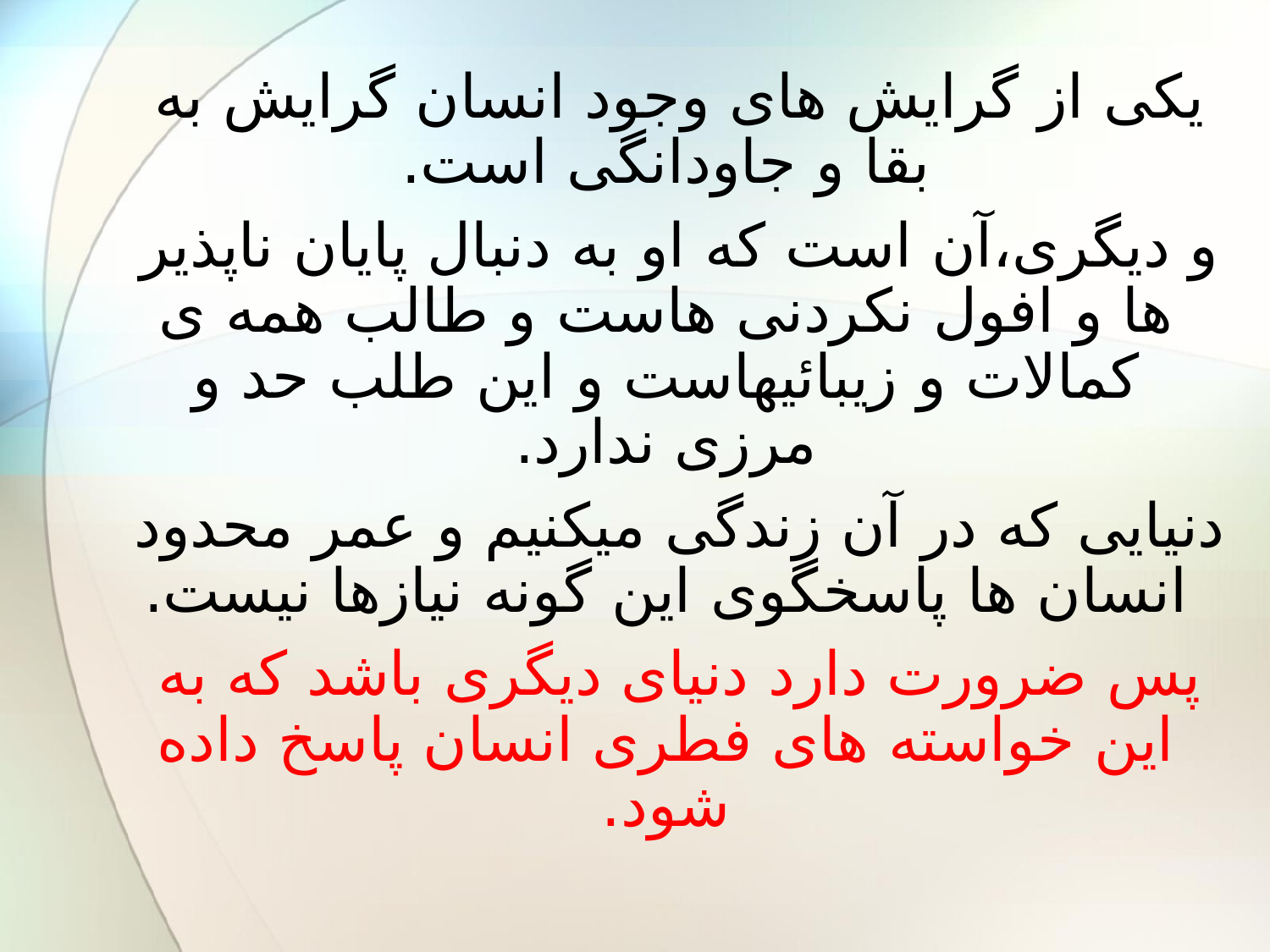

یکی از گرایش های وجود انسان گرایش به بقا و جاودانگی است.
و دیگری،آن است که او به دنبال پایان ناپذیر ها و افول نکردنی هاست و طالب همه ی کمالات و زیبائیهاست و این طلب حد و مرزی ندارد.
دنیایی که در آن زندگی میکنیم و عمر محدود انسان ها پاسخگوی این گونه نیازها نیست.
پس ضرورت دارد دنیای دیگری باشد که به این خواسته های فطری انسان پاسخ داده شود.